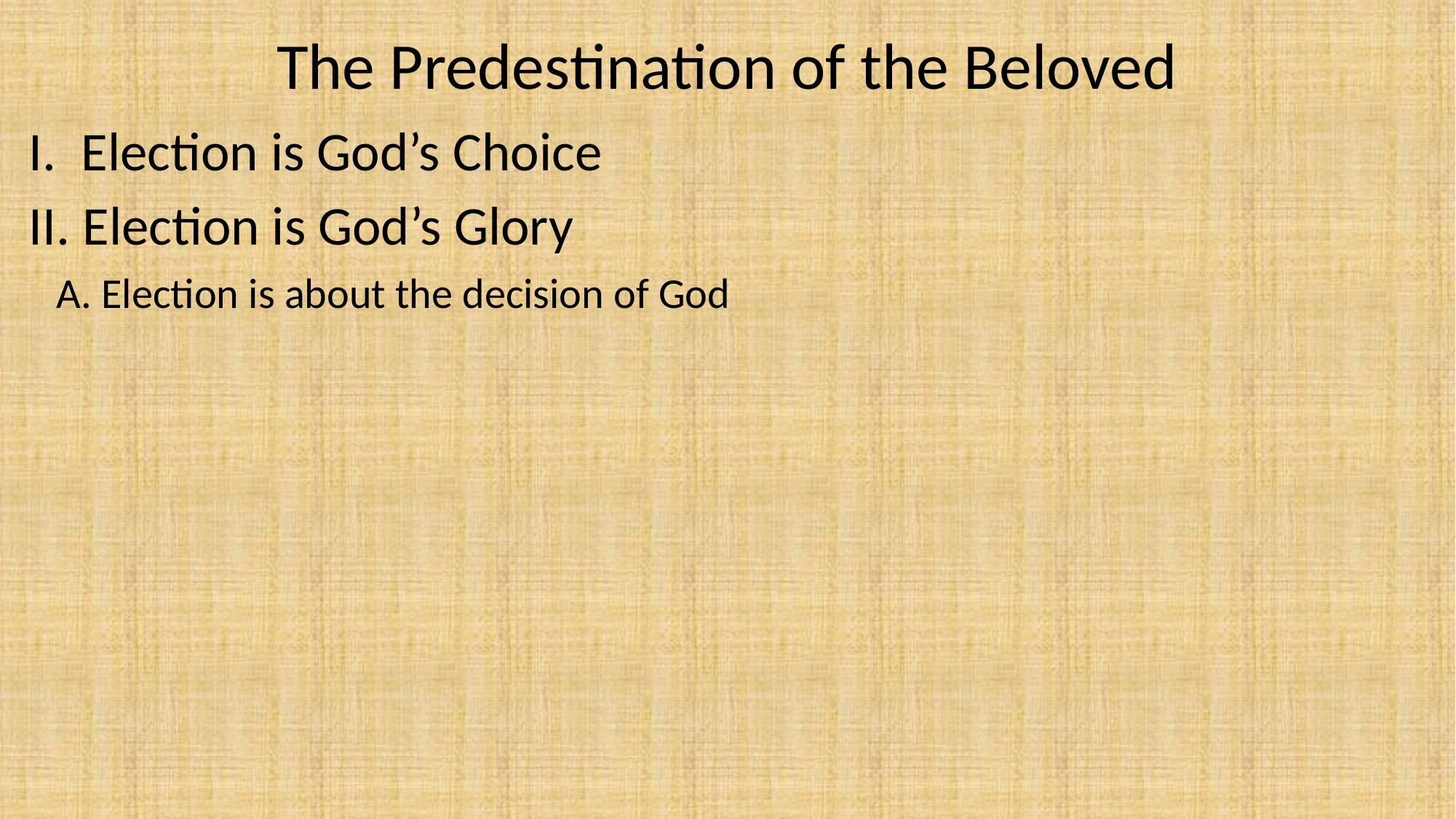

# The Predestination of the Beloved
I.  Election is God’s Choice
II. Election is God’s Glory
A. Election is about the decision of God